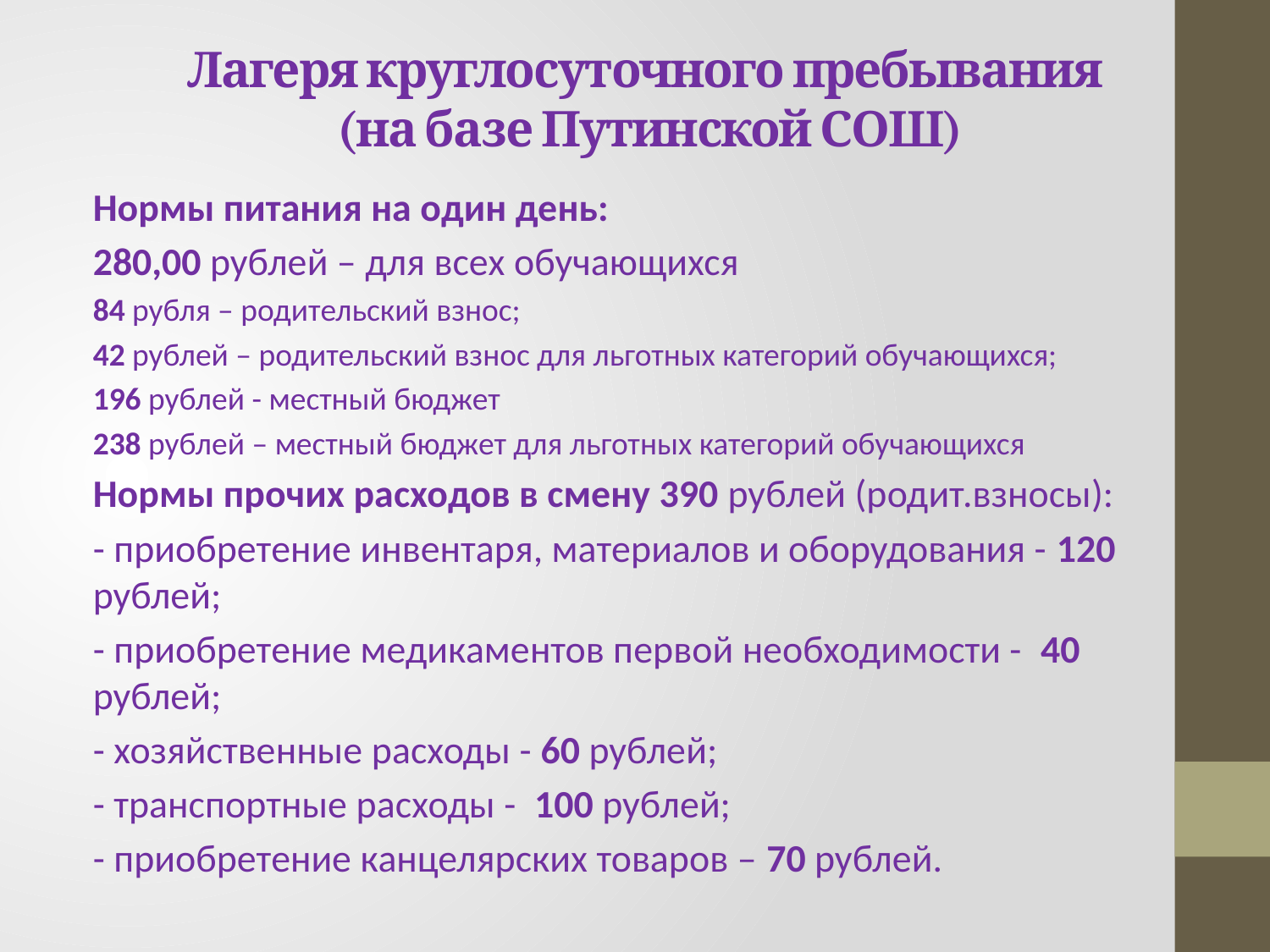

# Лагеря круглосуточного пребывания (на базе Путинской СОШ)
Нормы питания на один день:
280,00 рублей – для всех обучающихся
84 рубля – родительский взнос;
42 рублей – родительский взнос для льготных категорий обучающихся;
196 рублей - местный бюджет
238 рублей – местный бюджет для льготных категорий обучающихся
Нормы прочих расходов в смену 390 рублей (родит.взносы):
- приобретение инвентаря, материалов и оборудования - 120 рублей;
- приобретение медикаментов первой необходимости -  40 рублей;
- хозяйственные расходы - 60 рублей;
- транспортные расходы -  100 рублей;
- приобретение канцелярских товаров – 70 рублей.